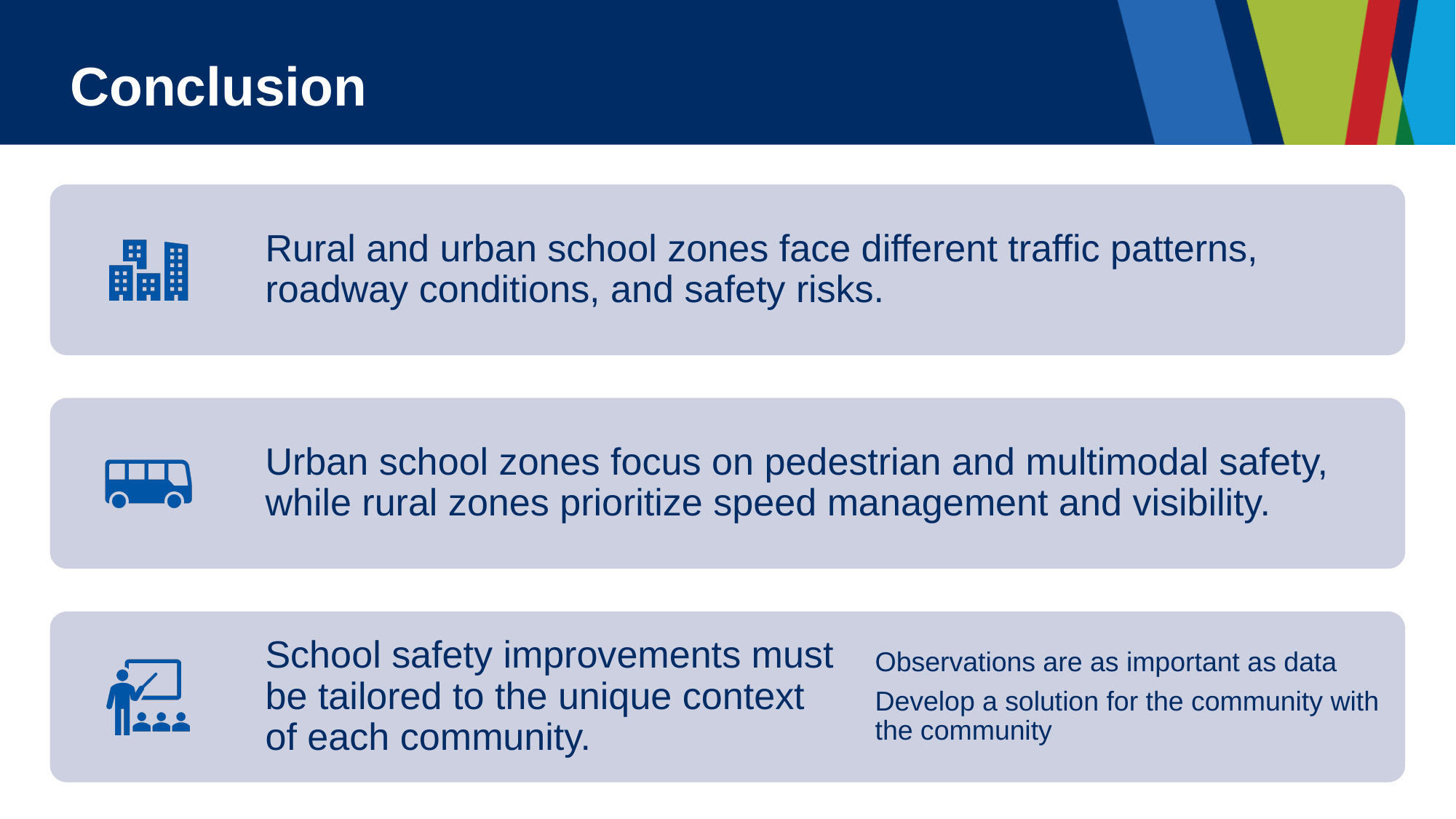

Conclusion
Rural and urban school zones face different traffic patterns, roadway conditions, and safety risks.
Urban school zones focus on pedestrian and multimodal safety, while rural zones prioritize speed management and visibility.
School safety improvements must be tailored to the unique context of each community.
Observations are as important as data
Develop a solution for the community with the community